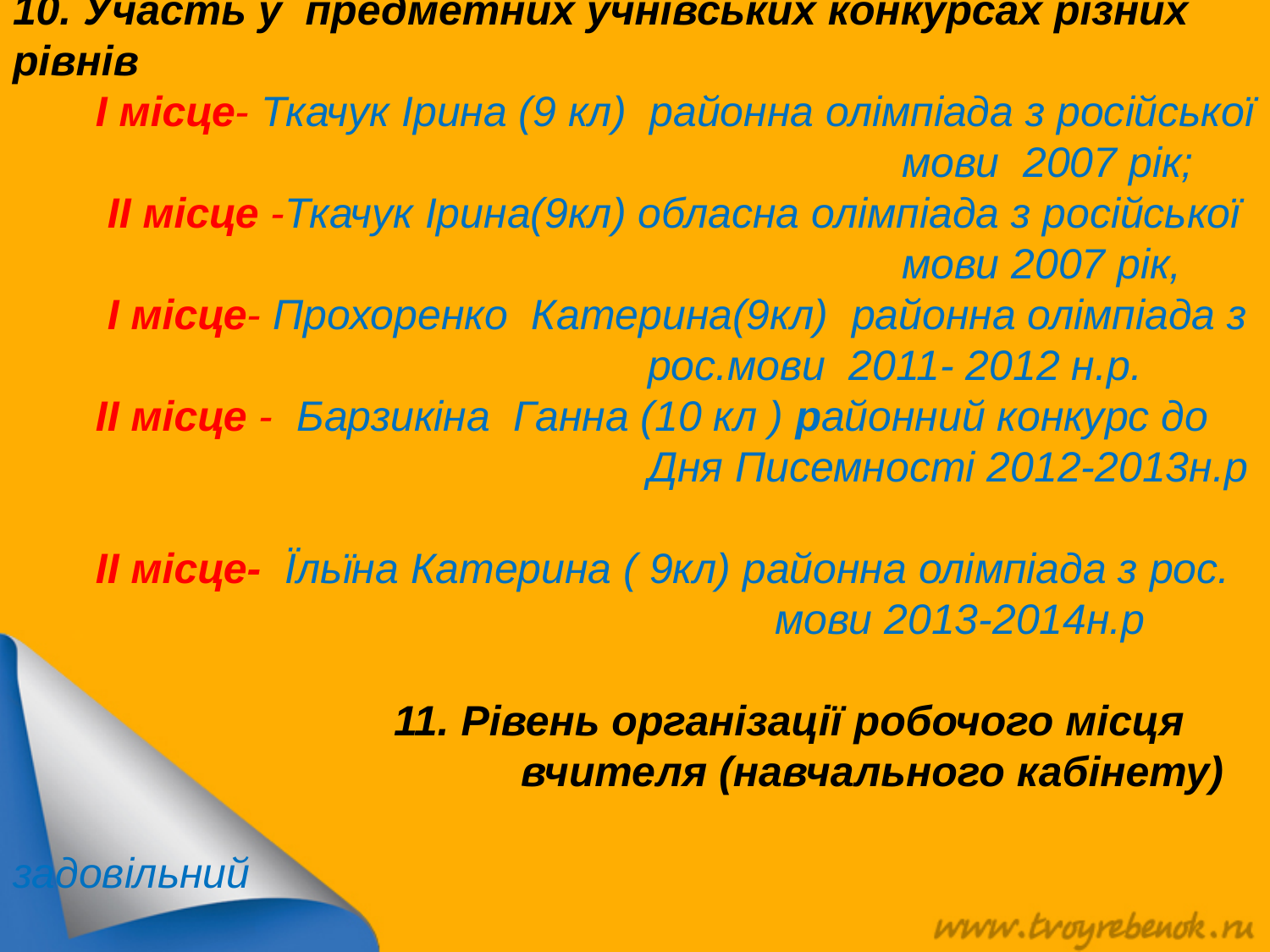

10. Участь у  предметних учнівських конкурсах різних рівнів
       І місце- Ткачук Ірина (9 кл)  районна олімпіада з російської 							мови  2007 рік;
        ІІ місце -Ткачук Ірина(9кл) обласна олімпіада з російської 							мови 2007 рік,
        І місце- Прохоренко  Катерина(9кл)  районна олімпіада з 					рос.мови  2011- 2012 н.р.
       ІІ місце -  Барзикіна  Ганна (10 кл ) районний конкурс до 					Дня Писемності 2012-2013н.р
       ІІ місце-  Їльїна Катерина ( 9кл) районна олімпіада з рос. 						мови 2013-2014н.р

			11. Рівень організації робочого місця  			 	вчителя (навчального кабінету)                 							задовільний